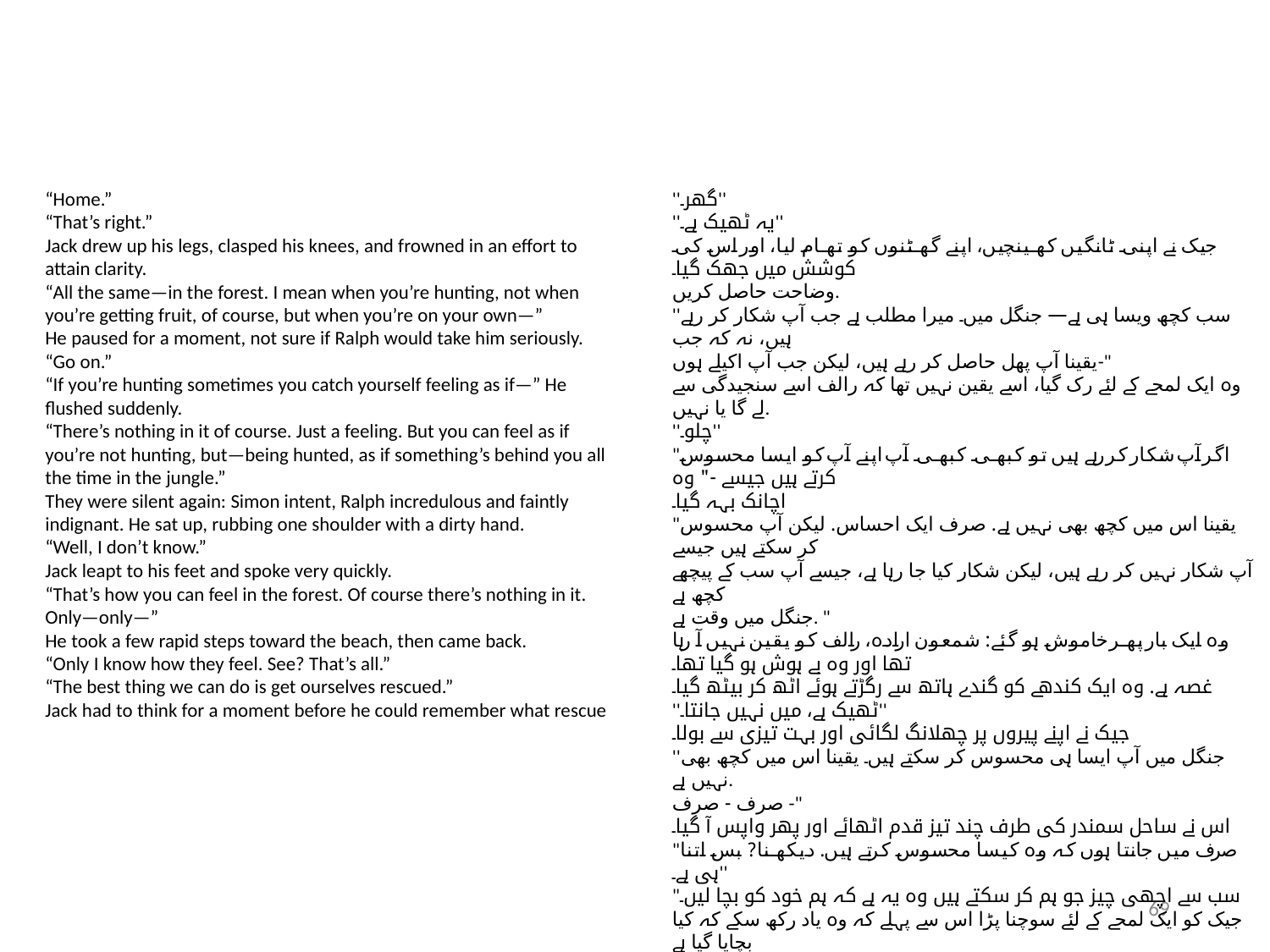

“Home.”
“That’s right.”
Jack drew up his legs, clasped his knees, and frowned in an effort to
attain clarity.
“All the same—in the forest. I mean when you’re hunting, not when
you’re getting fruit, of course, but when you’re on your own—”
He paused for a moment, not sure if Ralph would take him seriously.
“Go on.”
“If you’re hunting sometimes you catch yourself feeling as if—” He
flushed suddenly.
“There’s nothing in it of course. Just a feeling. But you can feel as if
you’re not hunting, but—being hunted, as if something’s behind you all
the time in the jungle.”
They were silent again: Simon intent, Ralph incredulous and faintly
indignant. He sat up, rubbing one shoulder with a dirty hand.
“Well, I don’t know.”
Jack leapt to his feet and spoke very quickly.
“That’s how you can feel in the forest. Of course there’s nothing in it.
Only—only—”
He took a few rapid steps toward the beach, then came back.
“Only I know how they feel. See? That’s all.”
“The best thing we can do is get ourselves rescued.”
Jack had to think for a moment before he could remember what rescue
''گھر۔''
''یہ ٹھیک ہے۔''
جیک نے اپنی ٹانگیں کھینچیں، اپنے گھٹنوں کو تھام لیا، اور اس کی کوشش میں جھک گیا۔
وضاحت حاصل کریں.
''سب کچھ ویسا ہی ہے— جنگل میں۔ میرا مطلب ہے جب آپ شکار کر رہے ہیں، نہ کہ جب
یقینا آپ پھل حاصل کر رہے ہیں، لیکن جب آپ اکیلے ہوں-"
وہ ایک لمحے کے لئے رک گیا، اسے یقین نہیں تھا کہ رالف اسے سنجیدگی سے لے گا یا نہیں.
''چلو۔''
"اگر آپ شکار کر رہے ہیں تو کبھی کبھی آپ اپنے آپ کو ایسا محسوس کرتے ہیں جیسے -" وہ
اچانک بہہ گیا۔
"یقینا اس میں کچھ بھی نہیں ہے. صرف ایک احساس. لیکن آپ محسوس کر سکتے ہیں جیسے
آپ شکار نہیں کر رہے ہیں، لیکن شکار کیا جا رہا ہے، جیسے آپ سب کے پیچھے کچھ ہے
جنگل میں وقت ہے. "
وہ ایک بار پھر خاموش ہو گئے: شمعون ارادہ، رالف کو یقین نہیں آ رہا تھا اور وہ بے ہوش ہو گیا تھا۔
غصہ ہے. وہ ایک کندھے کو گندے ہاتھ سے رگڑتے ہوئے اٹھ کر بیٹھ گیا۔
''ٹھیک ہے، میں نہیں جانتا۔''
جیک نے اپنے پیروں پر چھلانگ لگائی اور بہت تیزی سے بولا۔
''جنگل میں آپ ایسا ہی محسوس کر سکتے ہیں۔ یقینا اس میں کچھ بھی نہیں ہے.
صرف - صرف -"
اس نے ساحل سمندر کی طرف چند تیز قدم اٹھائے اور پھر واپس آ گیا۔
"صرف میں جانتا ہوں کہ وہ کیسا محسوس کرتے ہیں. دیکھنا? بس اتنا ہی ہے۔''
"سب سے اچھی چیز جو ہم کر سکتے ہیں وہ یہ ہے کہ ہم خود کو بچا لیں۔
جیک کو ایک لمحے کے لئے سوچنا پڑا اس سے پہلے کہ وہ یاد رکھ سکے کہ کیا بچایا گیا ہے

69